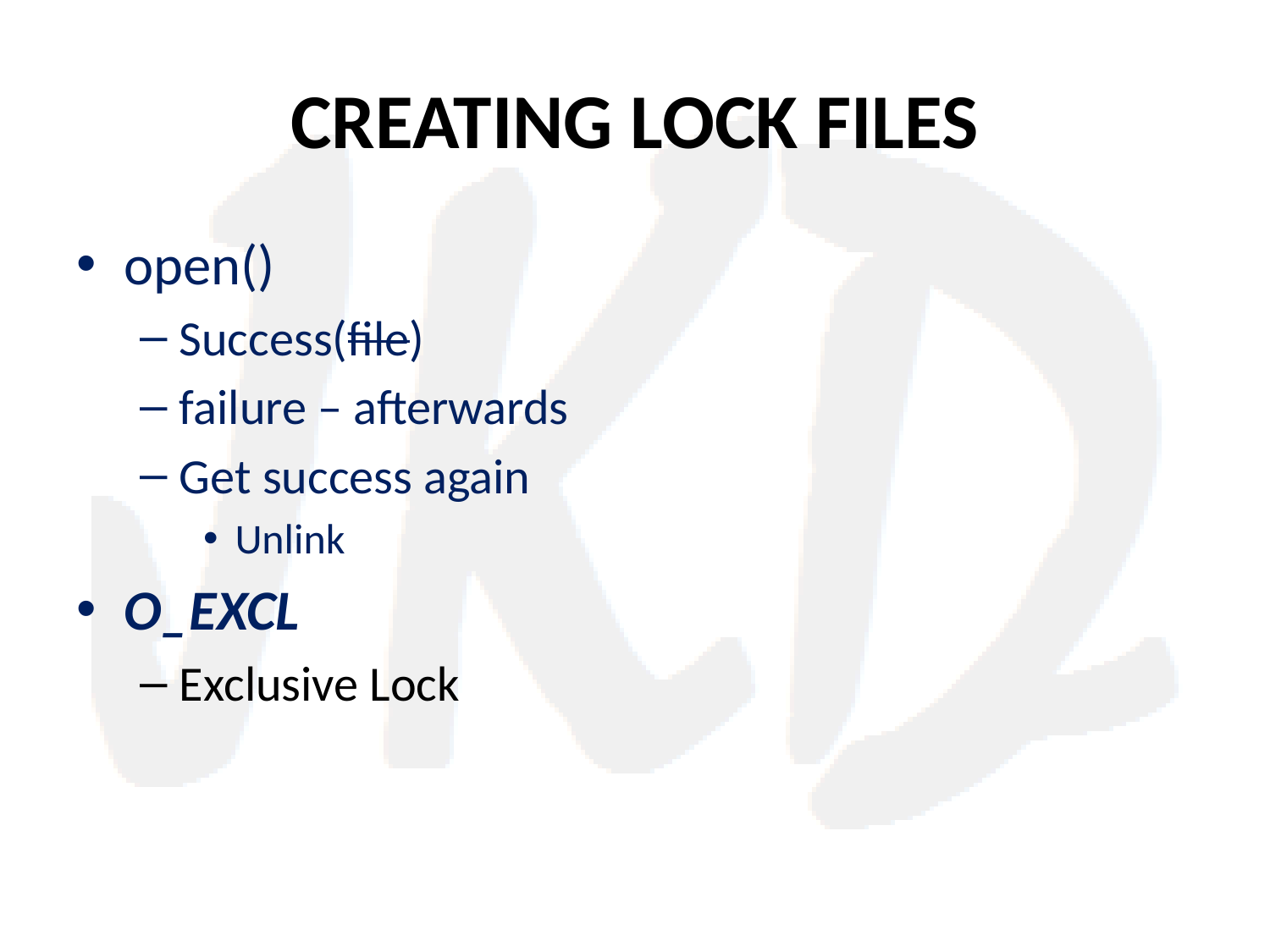

# CREATING LOCK FILES
open()
Success(file)
failure – afterwards
Get success again
Unlink
O_EXCL
Exclusive Lock